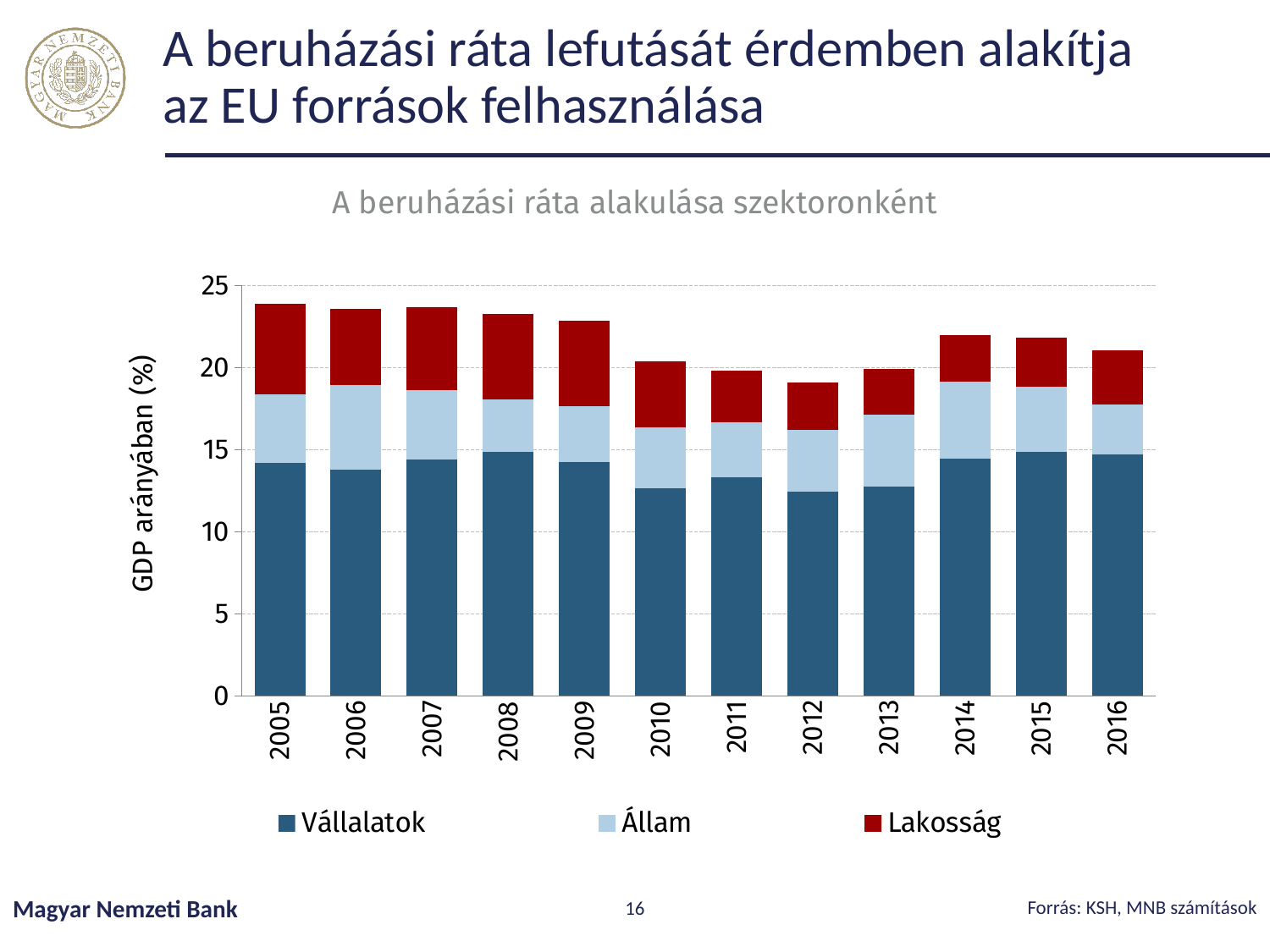

# A beruházási ráta lefutását érdemben alakítja az EU források felhasználása
A beruházási ráta alakulása szektoronként

### Chart

| Category | Vállalatok | Állam | Lakosság |
|---|---|---|---|
| 36526 | 16.589688388610533 | 3.57002483229307 | 5.3139121246298116 |
| 36892 | 14.96991389513537 | 3.9357948360032786 | 5.9293856128144835 |
| 37257 | 13.485724581846096 | 5.148879228635513 | 6.079897900530733 |
| 37622 | 13.670866243557569 | 3.7664401179520115 | 6.2613169792740075 |
| 37987 | 13.841368160907175 | 3.799735075222039 | 6.434949606533539 |
| 38353 | 14.210077335399193 | 4.191215916673007 | 5.490777518550196 |
| 38718 | 13.798445883932372 | 5.154746108604056 | 4.6431467399098825 |
| 39083 | 14.396796622298448 | 4.234199149679982 | 5.055301453340667 |
| 39448 | 14.884822498470001 | 3.1860584815563233 | 5.219141546333066 |
| 39814 | 14.260649912261332 | 3.42187914698543 | 5.169485545439027 |
| 40179 | 12.644211410734709 | 3.7025565547132553 | 4.034197245382716 |
| 40544 | 13.317466043289485 | 3.3773243641268413 | 3.107836541515756 |
| 40909 | 12.465606260158058 | 3.735778736759512 | 2.9182942890769494 |
| 41275 | 12.753235600412768 | 4.381631212139518 | 2.8153310604186603 |
| 41640 | 14.47419450824103 | 4.66257613693297 | 2.8403248108626467 |
| 42005 | 14.866949016483849 | 3.956528893340265 | 3.016522331701073 |
| 42370 | 14.696330035800814 | 3.0689425636555683 | 3.321185352366668 |
Forrás: KSH, MNB számítások
Magyar Nemzeti Bank
16